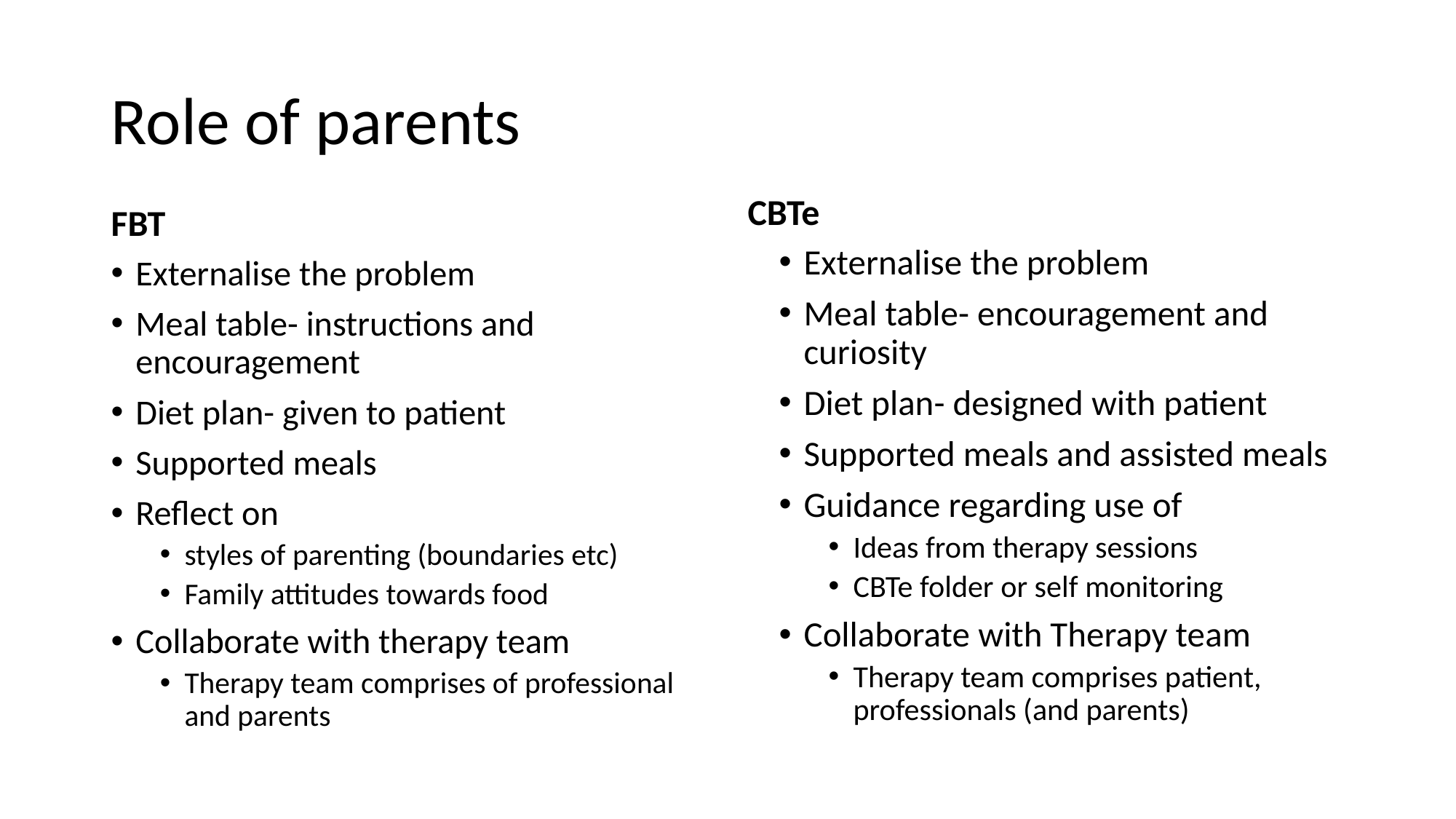

# Role of parents
CBTe
FBT
Externalise the problem
Meal table- encouragement and curiosity
Diet plan- designed with patient
Supported meals and assisted meals
Guidance regarding use of
Ideas from therapy sessions
CBTe folder or self monitoring
Collaborate with Therapy team
Therapy team comprises patient, professionals (and parents)
Externalise the problem
Meal table- instructions and encouragement
Diet plan- given to patient
Supported meals
Reflect on
styles of parenting (boundaries etc)
Family attitudes towards food
Collaborate with therapy team
Therapy team comprises of professional and parents